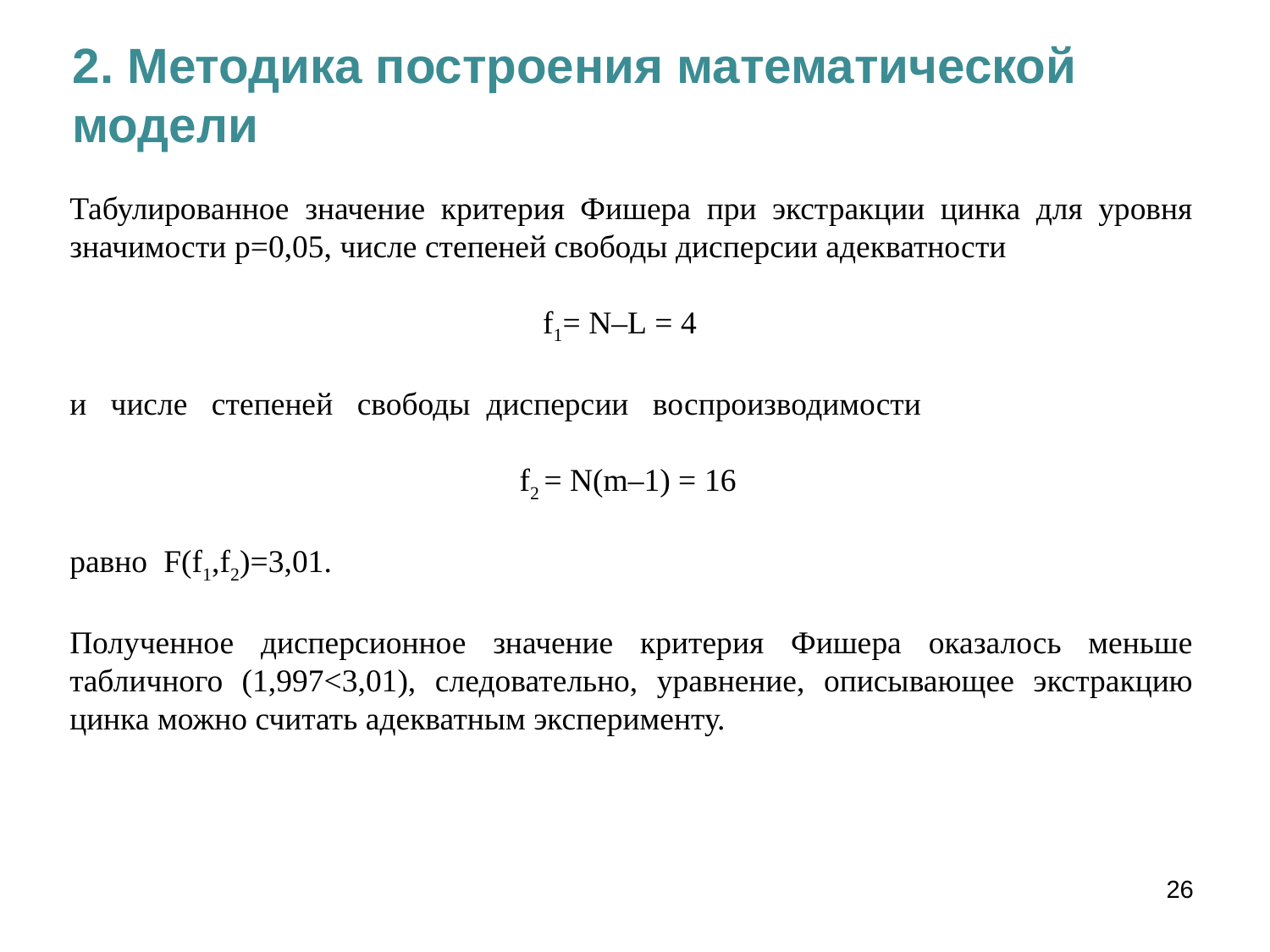

2. Методика построения математической модели
Табулированное значение критерия Фишера при экстракции цинка для уровня значимости р=0,05, числе степеней свободы дисперсии адекватности

f1= N–L = 4

и   числе   степеней   свободы  дисперсии   воспроизводимости

f2 = N(m–1) = 16

равно  F(f1,f2)=3,01.

Полученное дисперсионное значение критерия Фишера оказалось меньше табличного (1,997<3,01), следовательно, уравнение, описывающее экстракцию цинка можно считать адекватным эксперименту.

26